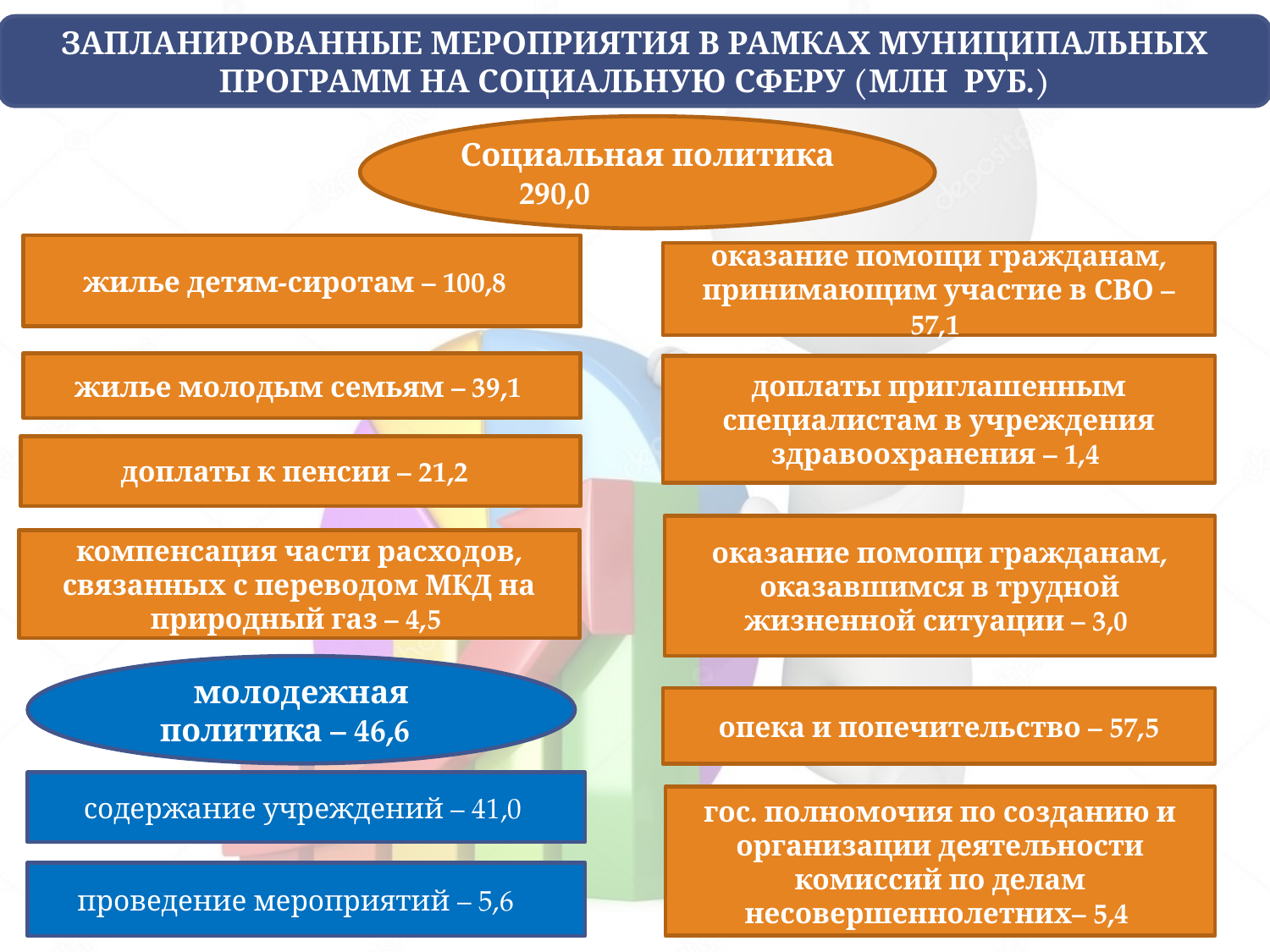

ЗАПЛАНИРОВАННЫЕ МЕРОПРИЯТИЯ В РАМКАХ МУНИЦИПАЛЬНЫХ ПРОГРАММ НА СОЦИАЛЬНУЮ СФЕРУ (МЛН  РУБ.)

Социальная политика
290,0

жилье детям-сиротам – 100,8

оказание помощи гражданам, принимающим участие в СВО – 57,1

жилье молодым семьям – 39,1
доплаты приглашенным специалистам в учреждения здравоохранения – 1,4

доплаты к пенсии – 21,2

оказание помощи гражданам, оказавшимся в трудной жизненной ситуации – 3,0

компенсация части расходов, связанных с переводом МКД на природный газ – 4,5

молодежная политика – 46,6

опека и попечительство – 57,5

содержание учреждений – 41,0

гос. полномочия по созданию и организации деятельности комиссий по делам несовершеннолетних– 5,4

проведение мероприятий – 5,6